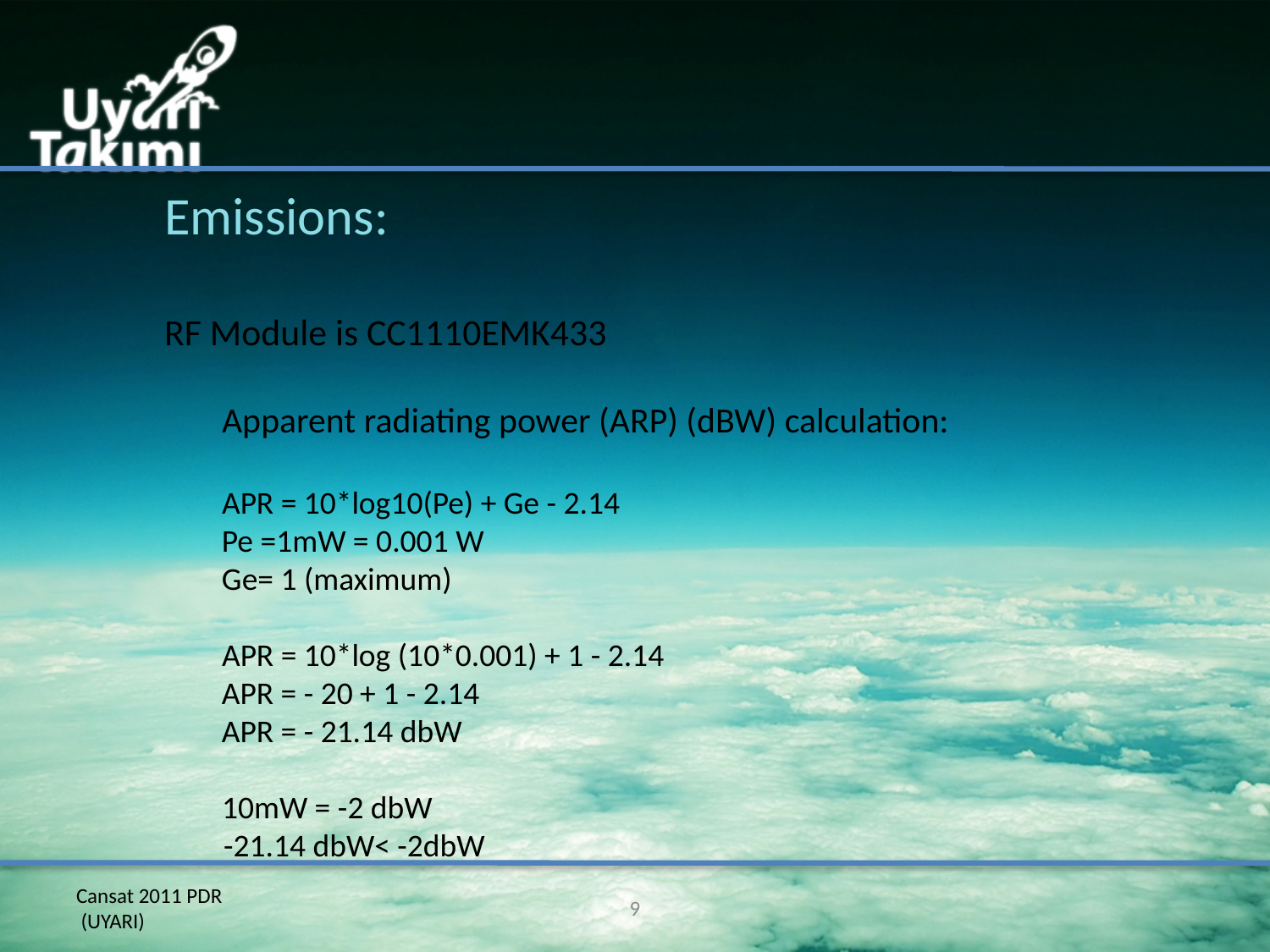

Emissions:

	RF Module is CC1110EMK433

	        Apparent radiating power (ARP) (dBW) calculation:
    	        APR = 10*log10(Pe) + Ge - 2.14
	        Pe =1mW = 0.001 W
	        Ge= 1 (maximum)
	        APR = 10*log (10*0.001) + 1 - 2.14
	        APR = - 20 + 1 - 2.14
	        APR = - 21.14 dbW
	        10mW = -2 dbW
  	        -21.14 dbW< -2dbW

Cansat 2011 PDR
 (UYARI)
9